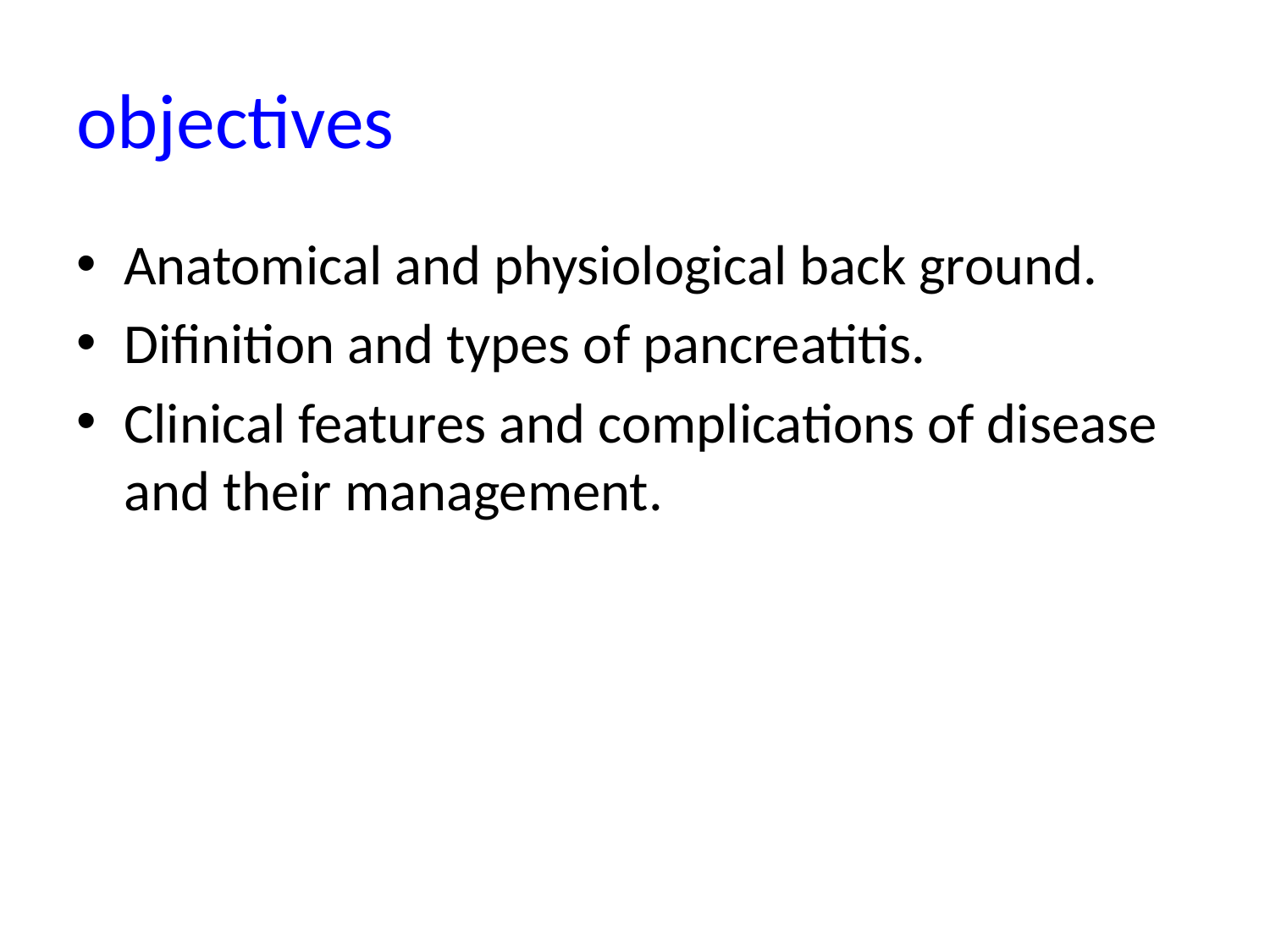

# objectives
Anatomical and physiological back ground.
Difinition and types of pancreatitis.
Clinical features and complications of disease and their management.